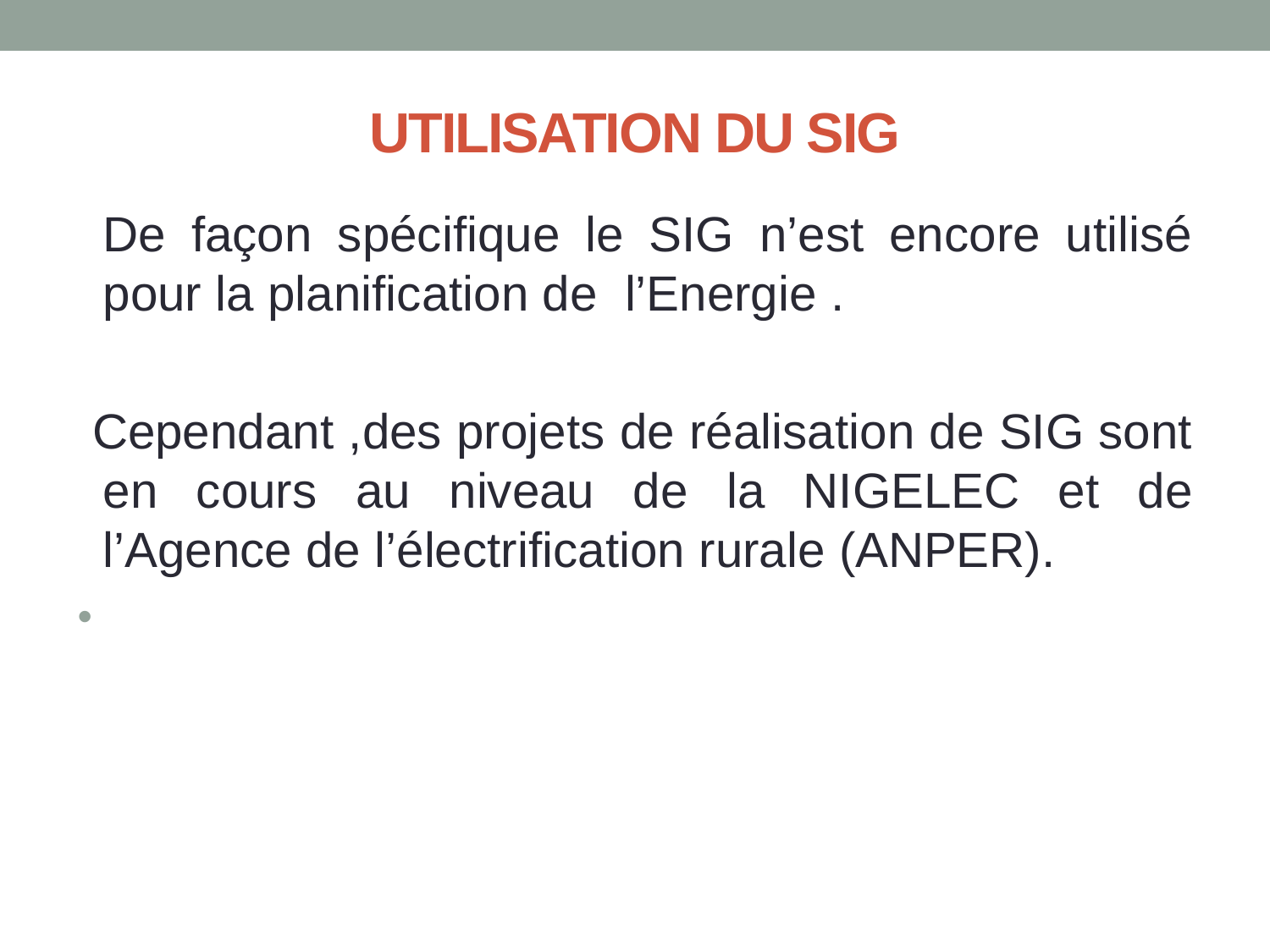

# UTILISATION DU SIG
 De façon spécifique le SIG n’est encore utilisé pour la planification de  l’Energie .

 Cependant ,des projets de réalisation de SIG sont en cours au niveau de la NIGELEC et de l’Agence de l’électrification rurale (ANPER).